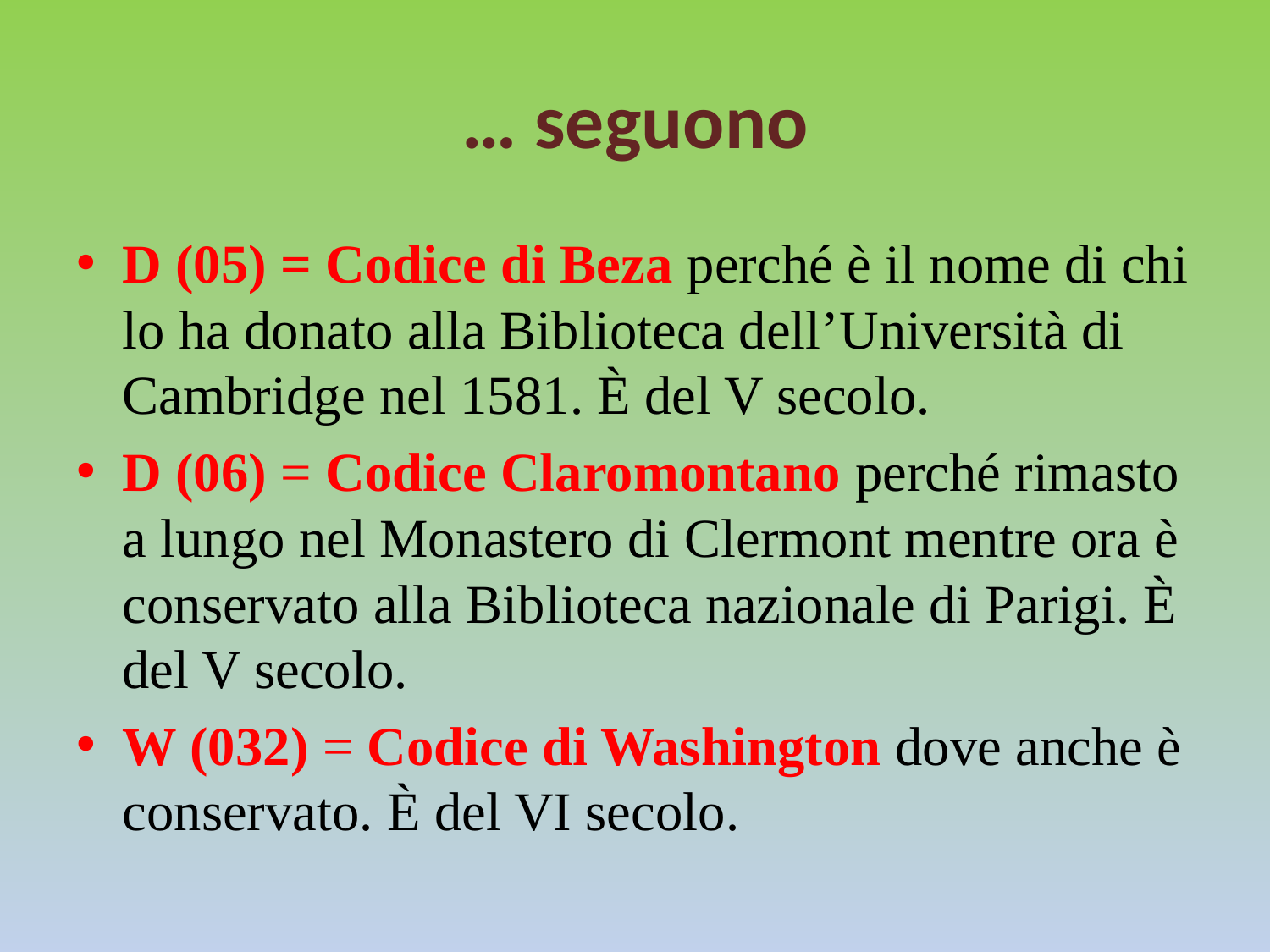

# … seguono
D (05) = Codice di Beza perché è il nome di chi lo ha donato alla Biblioteca dell’Università di Cambridge nel 1581. È del V secolo.
D (06) = Codice Claromontano perché rimasto a lungo nel Monastero di Clermont mentre ora è conservato alla Biblioteca nazionale di Parigi. È del V secolo.
W (032) = Codice di Washington dove anche è conservato. È del VI secolo.